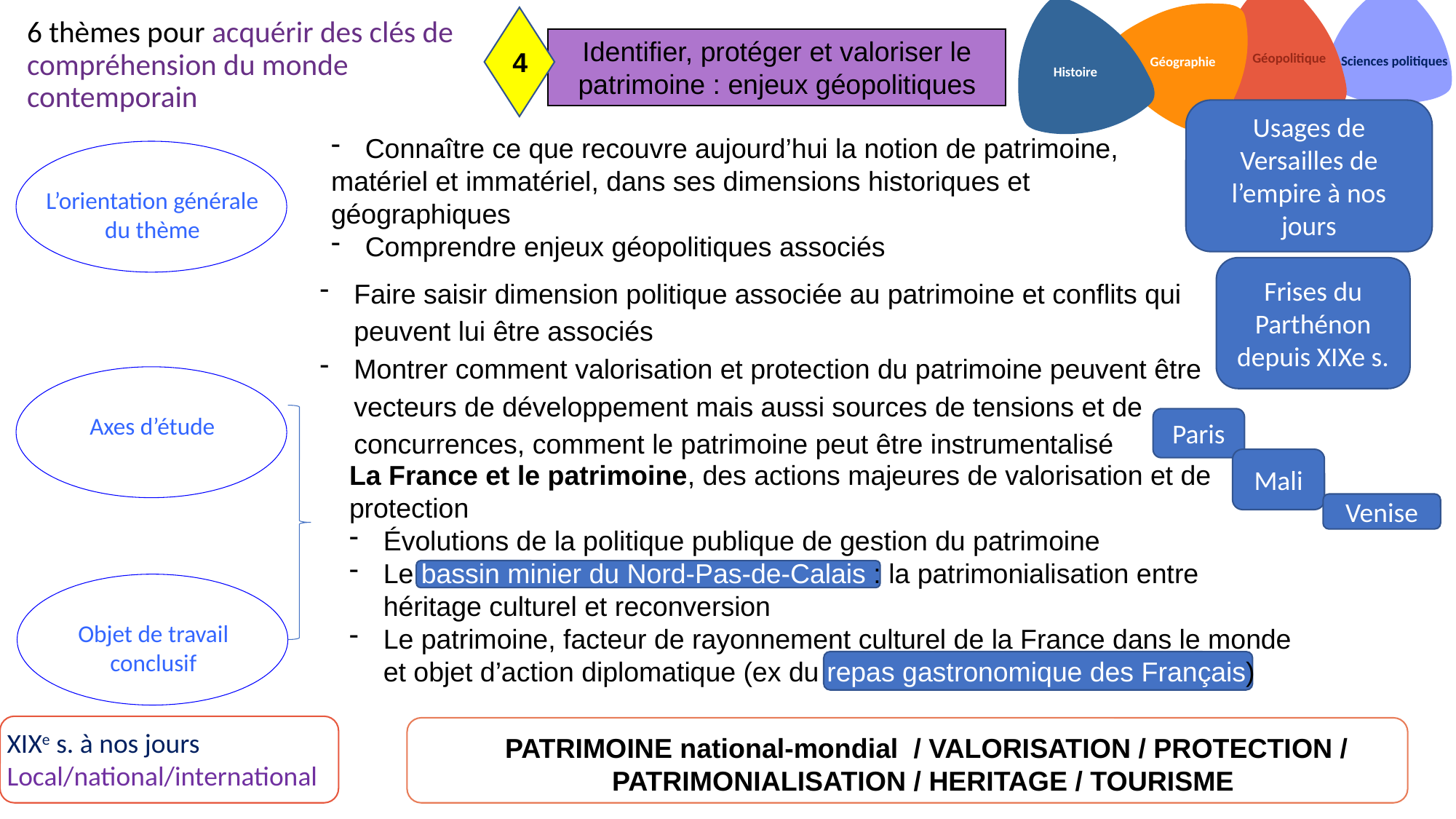

Sciences politiques

Géopolitique

Géographie

Histoire
4
# 6 thèmes pour acquérir des clés de compréhension du monde contemporain
Identifier, protéger et valoriser le patrimoine : enjeux géopolitiques
Usages de Versailles de l’empire à nos jours
Connaître ce que recouvre aujourd’hui la notion de patrimoine,
matériel et immatériel, dans ses dimensions historiques et
géographiques
Comprendre enjeux géopolitiques associés

L’orientation générale du thème
Frises du Parthénon depuis XIXe s.
Faire saisir dimension politique associée au patrimoine et conflits qui peuvent lui être associés
Montrer comment valorisation et protection du patrimoine peuvent être vecteurs de développement mais aussi sources de tensions et de concurrences, comment le patrimoine peut être instrumentalisé

Axes d’étude

Paris
Mali
La France et le patrimoine, des actions majeures de valorisation et de protection
Évolutions de la politique publique de gestion du patrimoine
Le bassin minier du Nord-Pas-de-Calais : la patrimonialisation entre héritage culturel et reconversion
Le patrimoine, facteur de rayonnement culturel de la France dans le monde et objet d’action diplomatique (ex du repas gastronomique des Français)

Venise

Objet de travail conclusif

XIXe s. à nos jours
Local/national/international
PATRIMOINE national-mondial  / VALORISATION / PROTECTION / PATRIMONIALISATION / HERITAGE / TOURISME